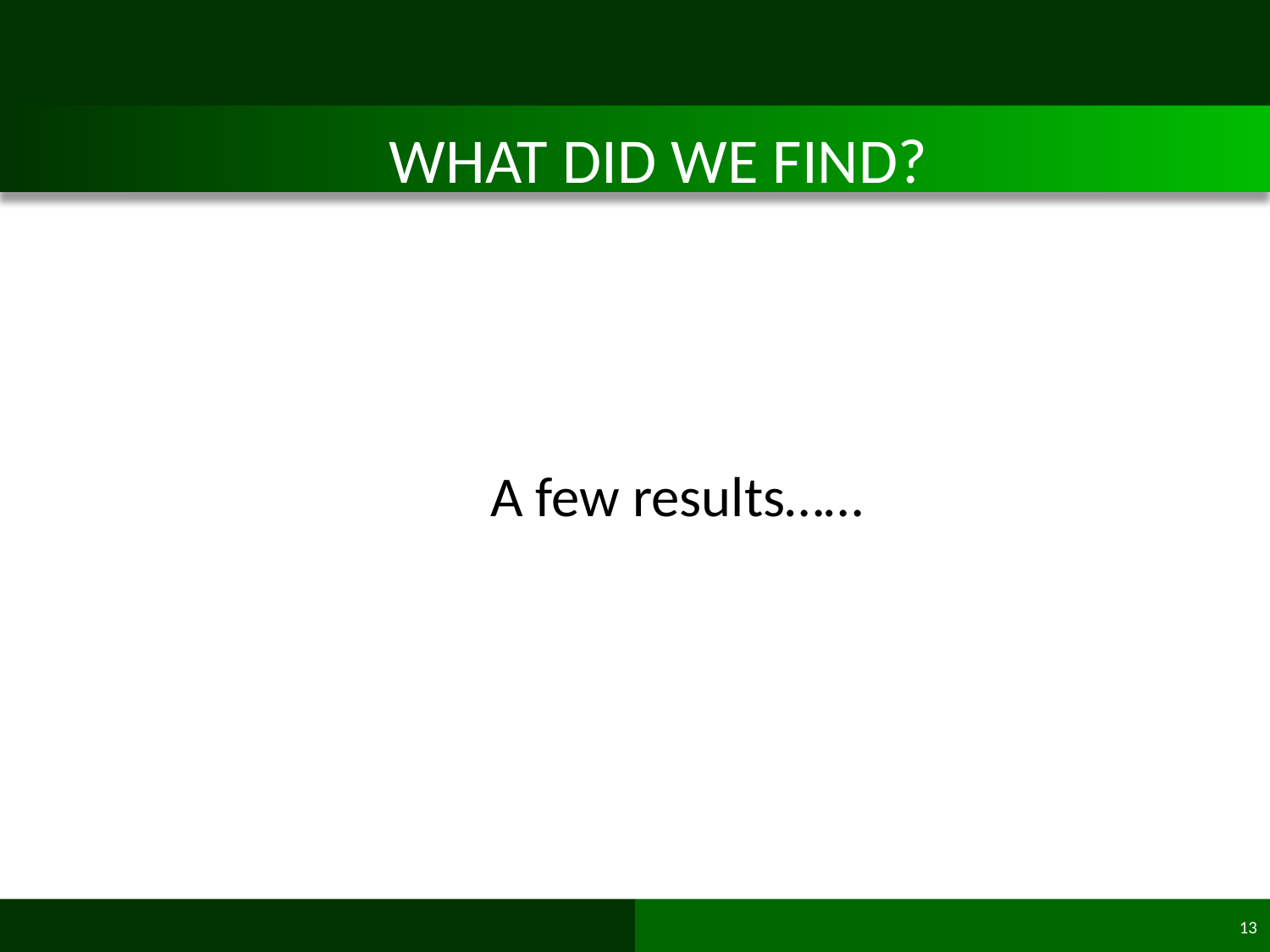

# WHAT DID WE FIND?
A few results……
13